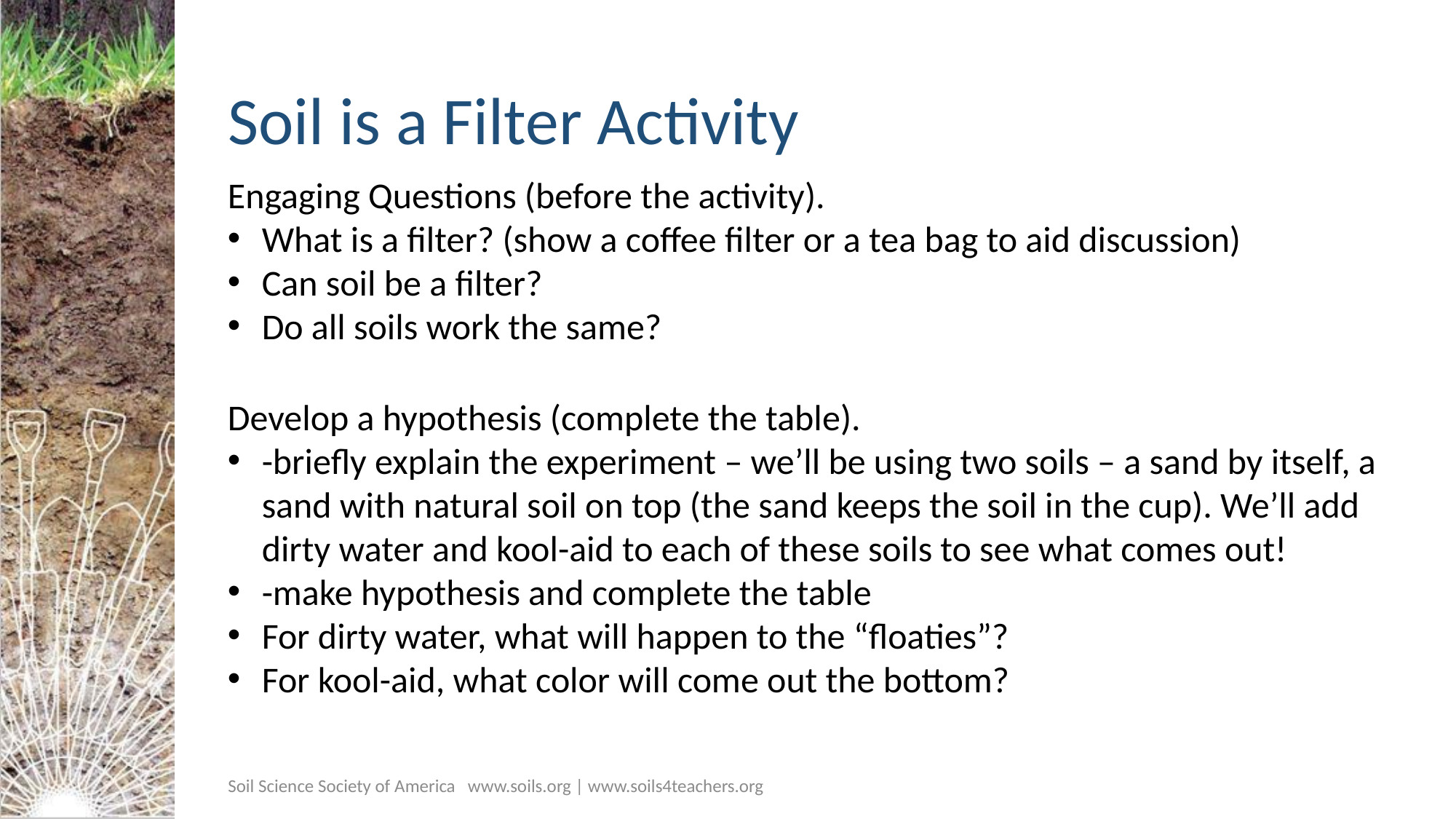

# Soil is a Filter Activity
Engaging Questions (before the activity).
What is a filter? (show a coffee filter or a tea bag to aid discussion)
Can soil be a filter?
Do all soils work the same?

Develop a hypothesis (complete the table).
-briefly explain the experiment – we’ll be using two soils – a sand by itself, a sand with natural soil on top (the sand keeps the soil in the cup). We’ll add dirty water and kool-aid to each of these soils to see what comes out!
-make hypothesis and complete the table
For dirty water, what will happen to the “floaties”?
For kool-aid, what color will come out the bottom?
Soil Science Society of America   www.soils.org | www.soils4teachers.org